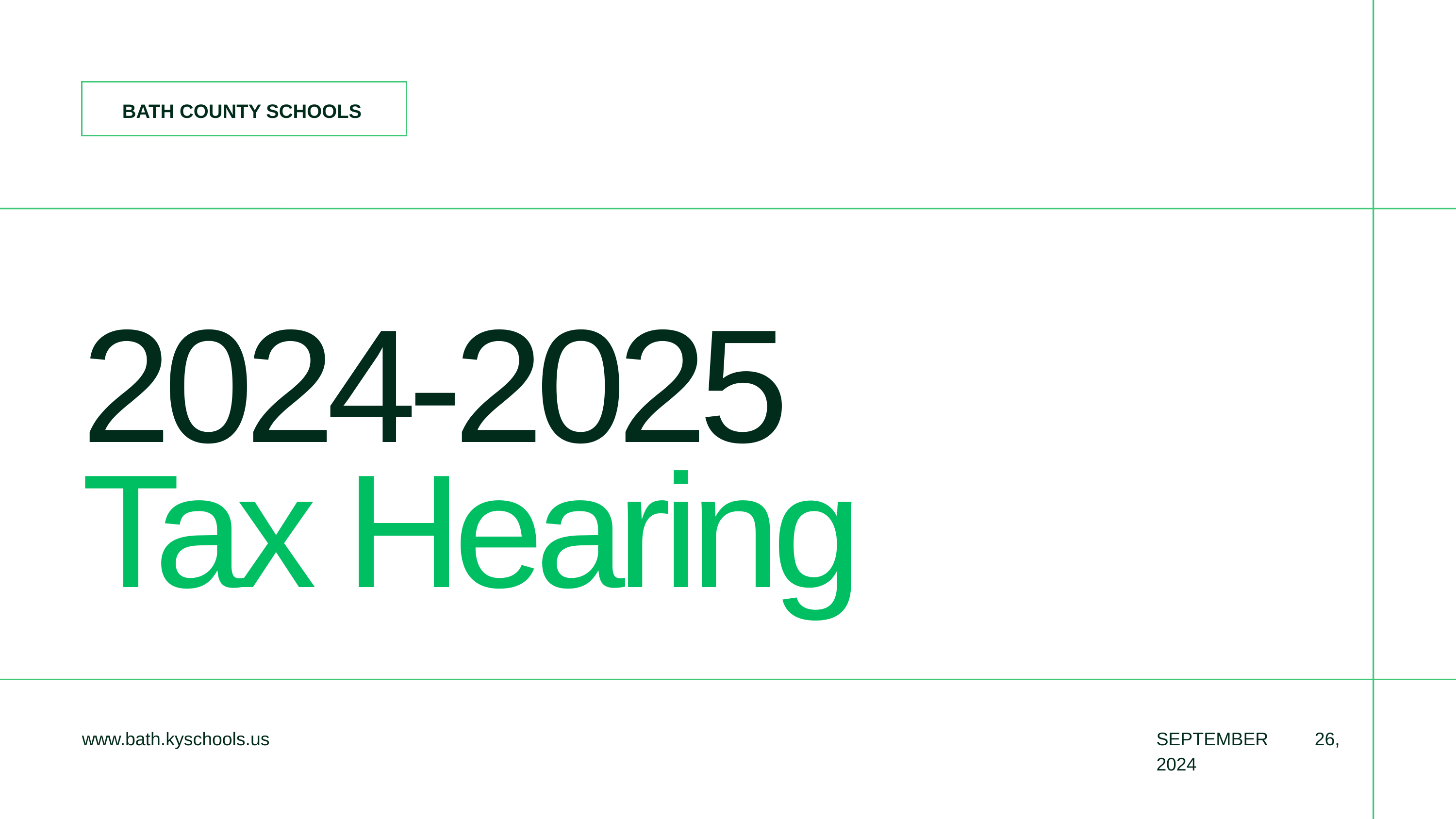

BATH COUNTY SCHOOLS

2024-2025
Tax Hearing

www.bath.kyschools.us
SEPTEMBER 26, 2024